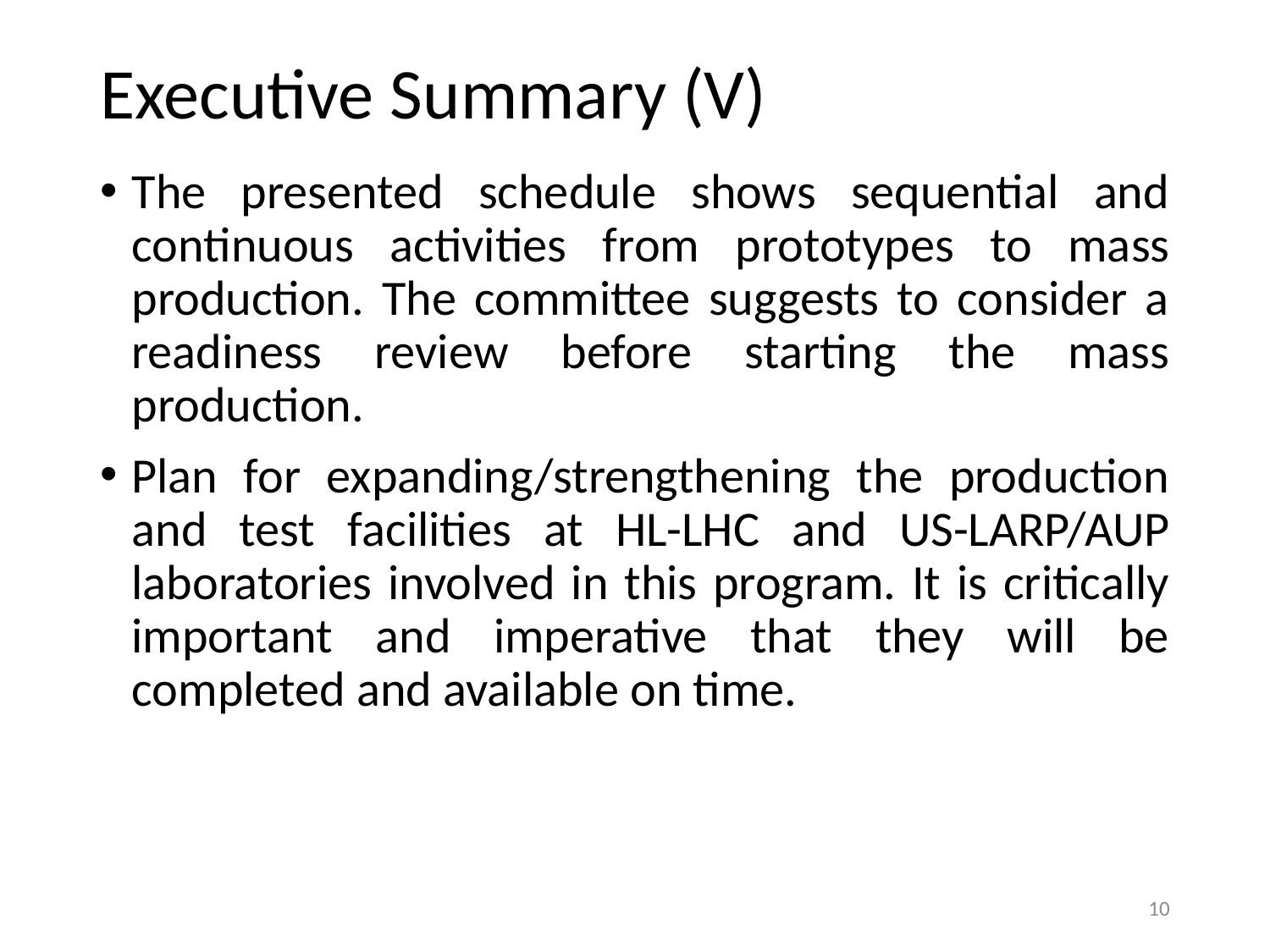

# Executive Summary (V)
The presented schedule shows sequential and continuous activities from prototypes to mass production. The committee suggests to consider a readiness review before starting the mass production.
Plan for expanding/strengthening the production and test facilities at HL-LHC and US-LARP/AUP laboratories involved in this program. It is critically important and imperative that they will be completed and available on time.
10